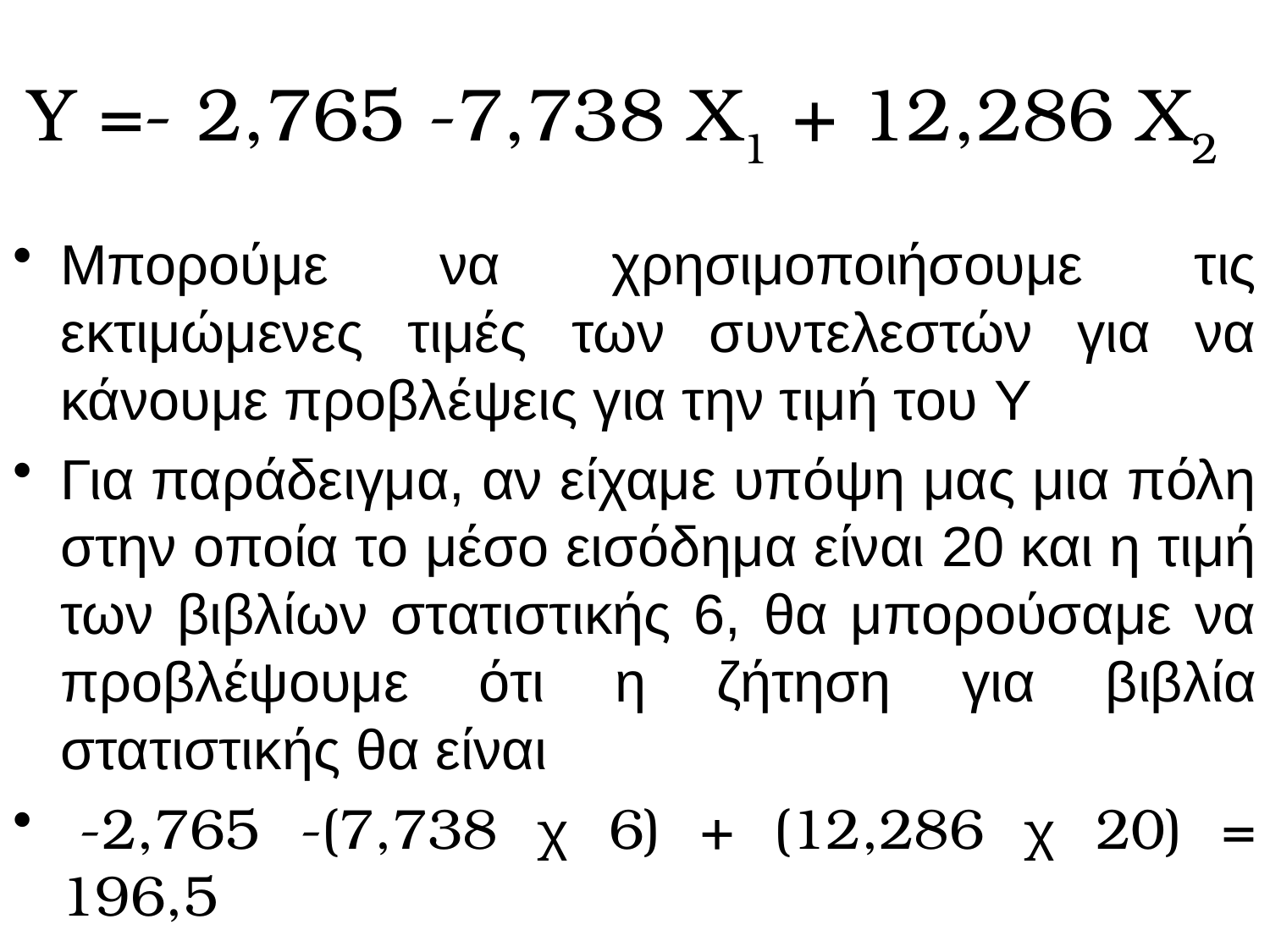

# Y =- 2,765 -7,738 X1 + 12,286 X2
Μπορούμε να χρησιμοποιήσουμε τις εκτιμώμενες τιμές των συντελεστών για να κάνουμε προβλέψεις για την τιμή του Y
Για παράδειγμα, αν είχαμε υπόψη μας μια πόλη στην οποία το μέσο εισόδημα είναι 20 και η τιμή των βιβλίων στατιστικής 6, θα μπορούσαμε να προβλέψουμε ότι η ζήτηση για βιβλία στατιστικής θα είναι
 -2,765 -(7,738 χ 6) + (12,286 χ 20) = 196,5